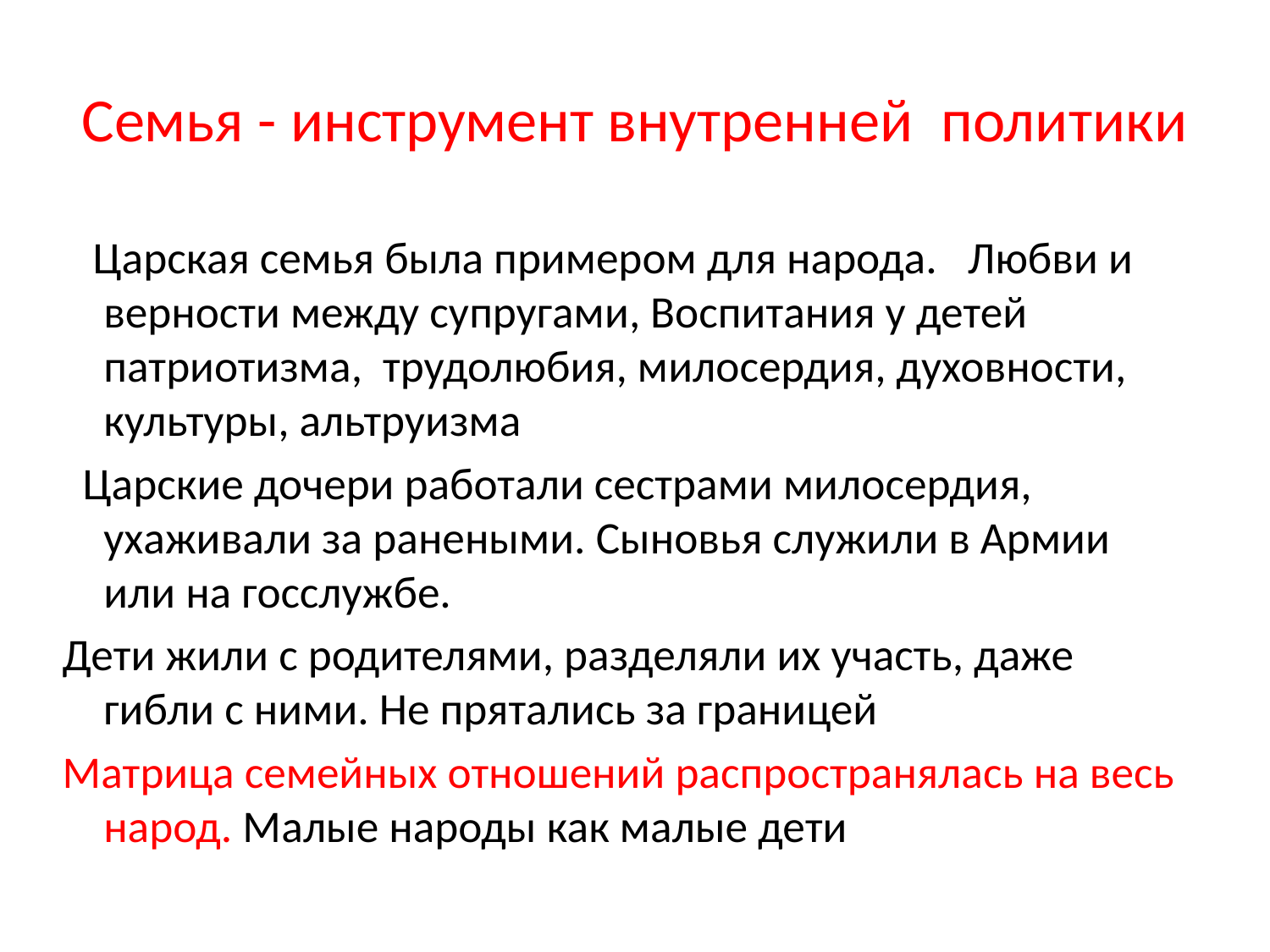

# Семья - инструмент внутренней  политики
   Царская семья была примером для народа.   Любви и верности между супругами, Воспитания у детей  патриотизма,  трудолюбия, милосердия, духовности, культуры, альтруизма
  Царские дочери работали сестрами милосердия, ухаживали за ранеными. Сыновья служили в Армии или на госслужбе.
Дети жили с родителями, разделяли их участь, даже гибли с ними. Не прятались за границей
Матрица семейных отношений распространялась на весь народ. Малые народы как малые дети